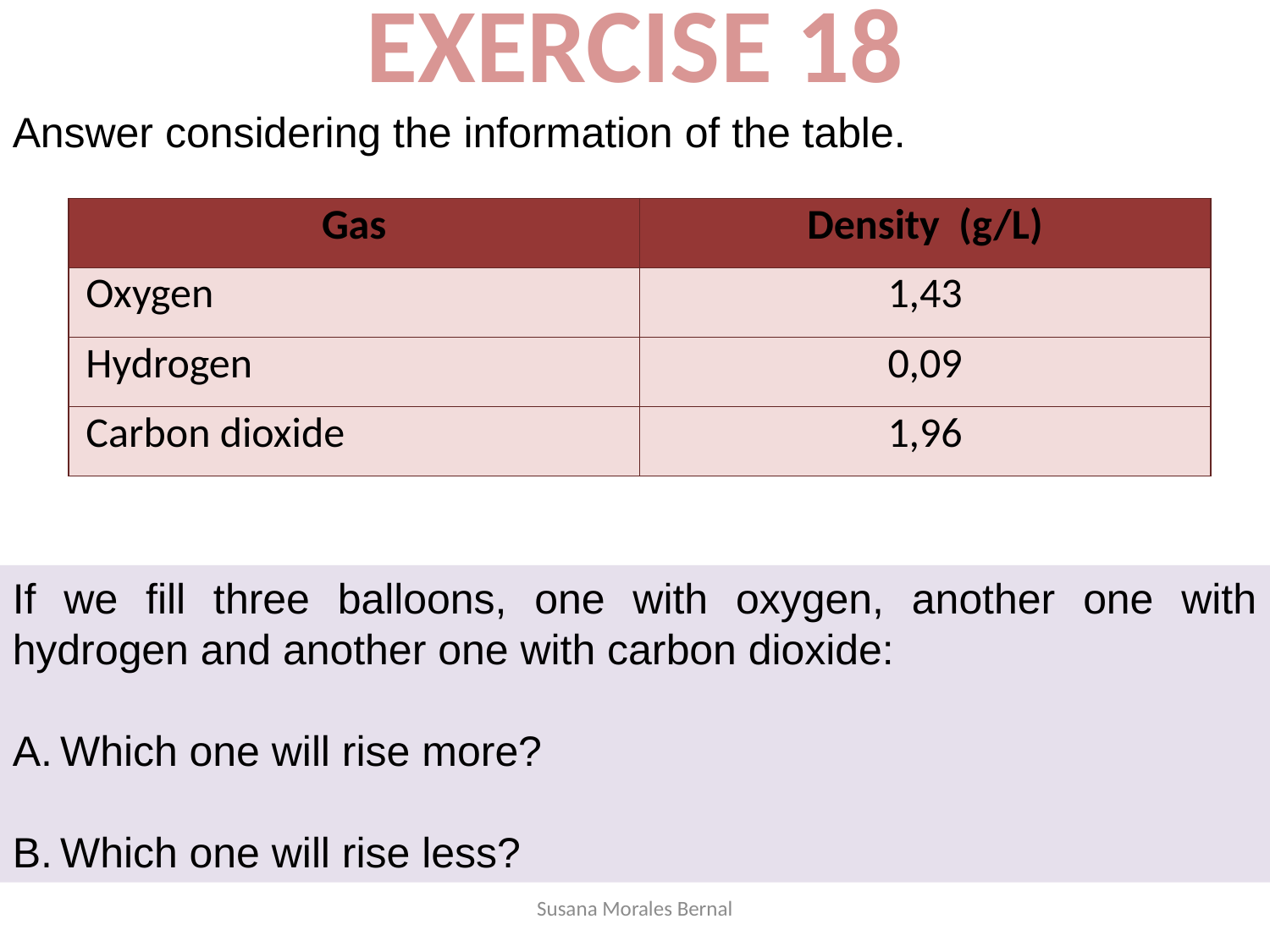

EXERCISE 18
Answer considering the information of the table.
| Gas | Density (g/L) |
| --- | --- |
| Oxygen | 1,43 |
| Hydrogen | 0,09 |
| Carbon dioxide | 1,96 |
If we fill three balloons, one with oxygen, another one with hydrogen and another one with carbon dioxide:

Which one will rise more?

Which one will rise less?
Susana Morales Bernal